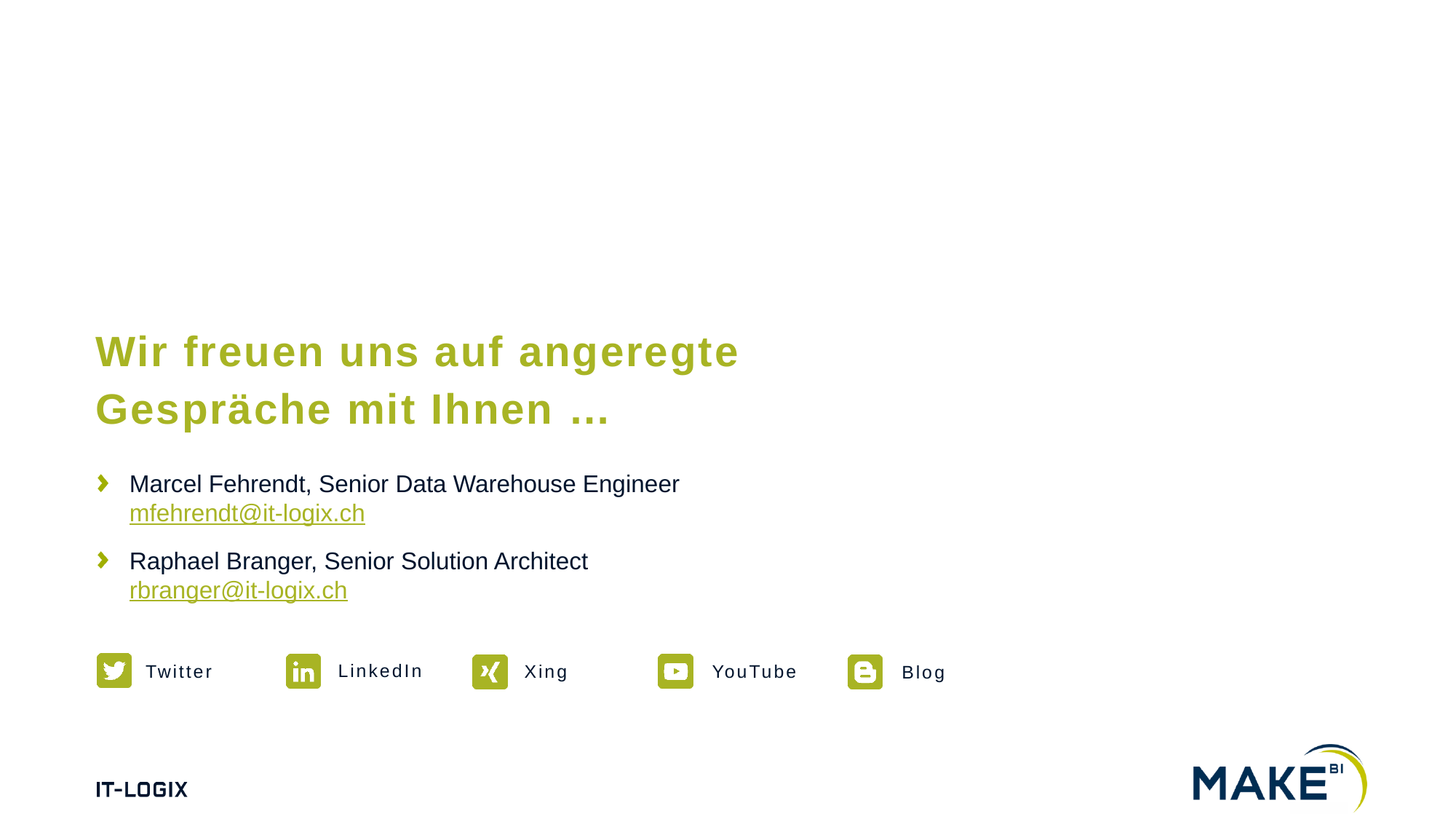

# Wir freuen uns auf angeregte Gespräche mit Ihnen …
Marcel Fehrendt, Senior Data Warehouse Engineer
mfehrendt@it-logix.ch
Raphael Branger, Senior Solution Architect
rbranger@it-logix.ch